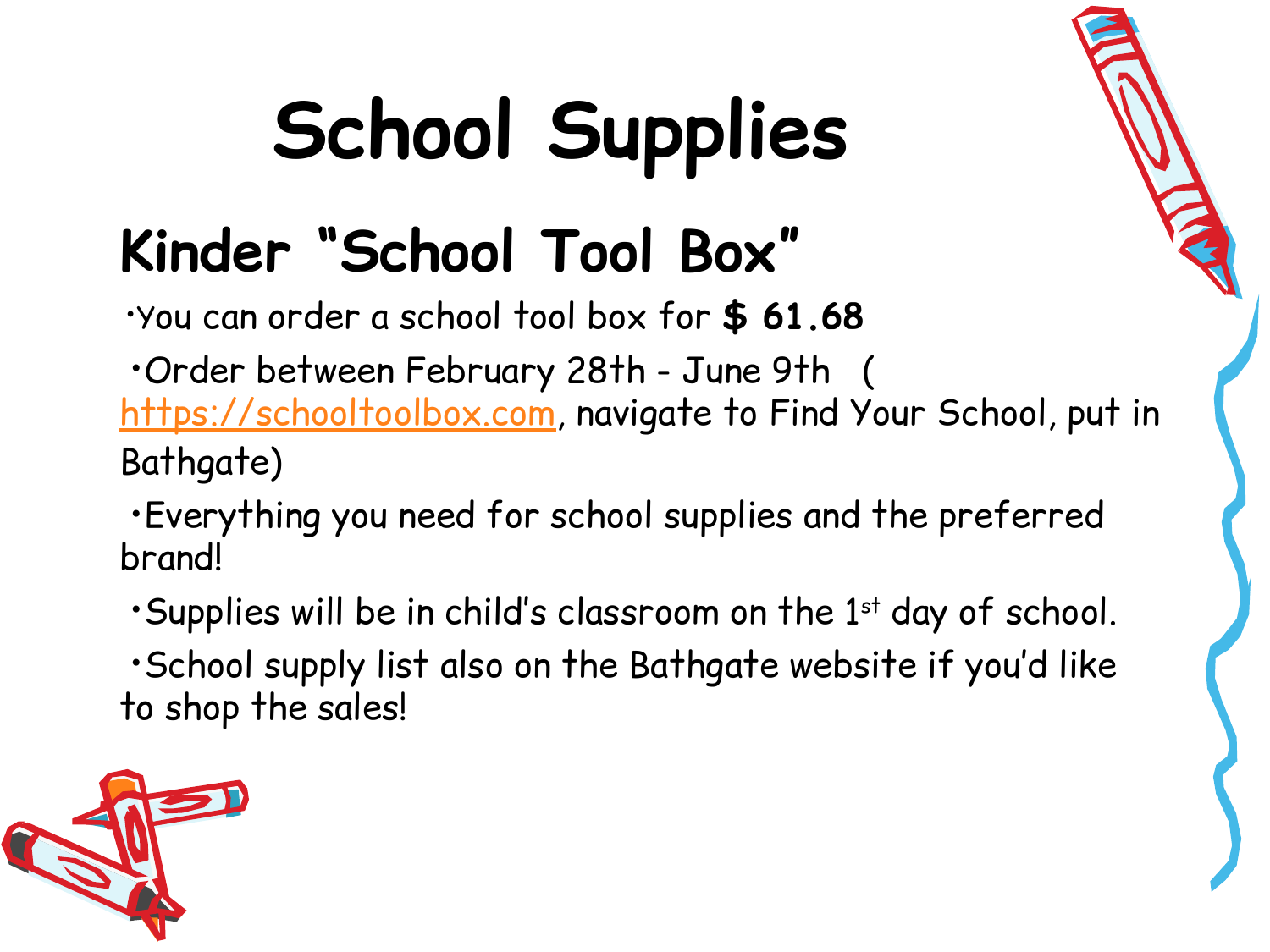

# School Supplies
Kinder “School Tool Box”
You can order a school tool box for $ 61.68
Order between February 28th - June 9th   (https://schooltoolbox.com, navigate to Find Your School, put in Bathgate)
Everything you need for school supplies and the preferred brand!
Supplies will be in child’s classroom on the 1st day of school.
School supply list also on the Bathgate website if you’d like to shop the sales!